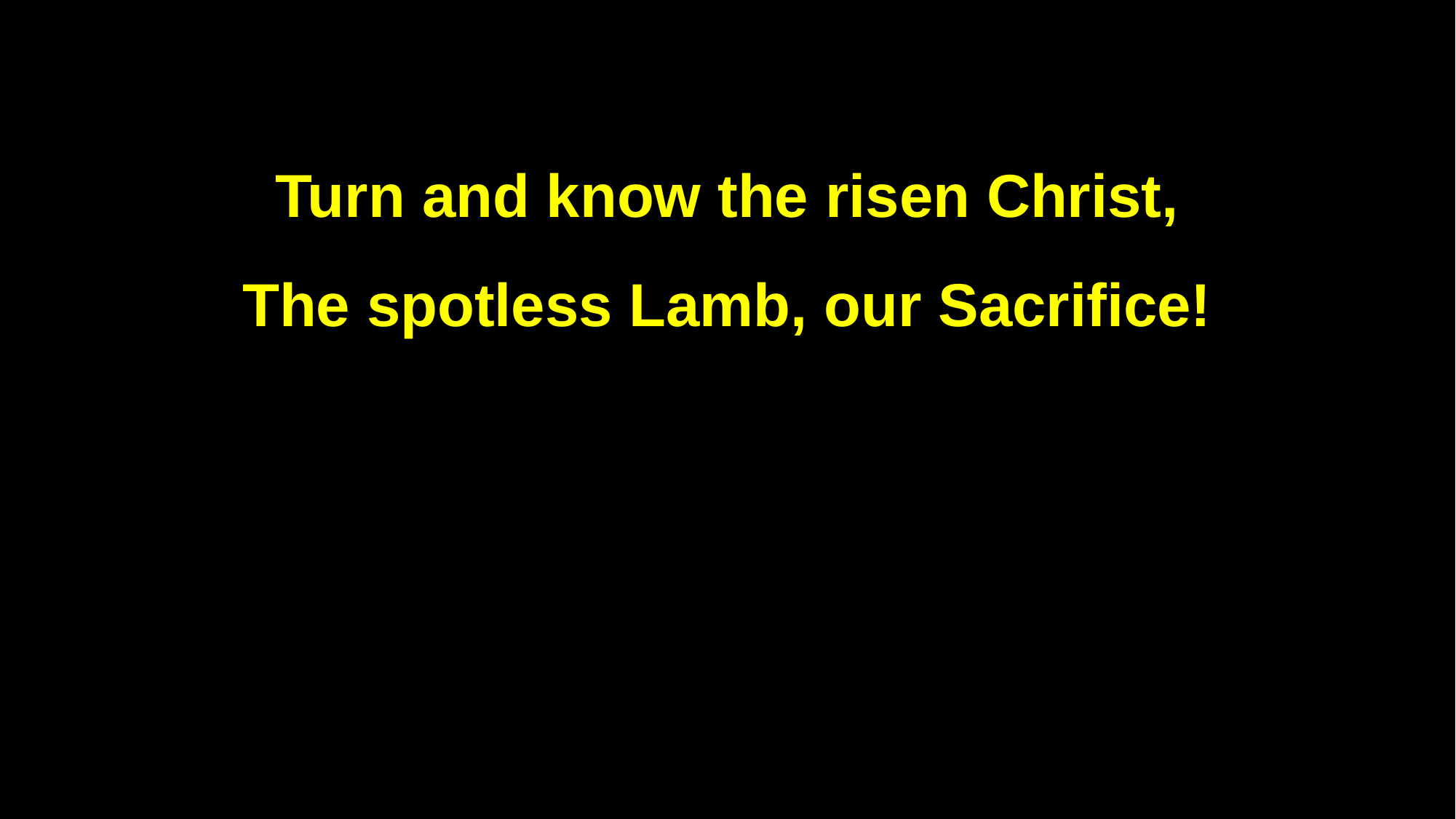

Turn and know the risen Christ,
The spotless Lamb, our Sacrifice!